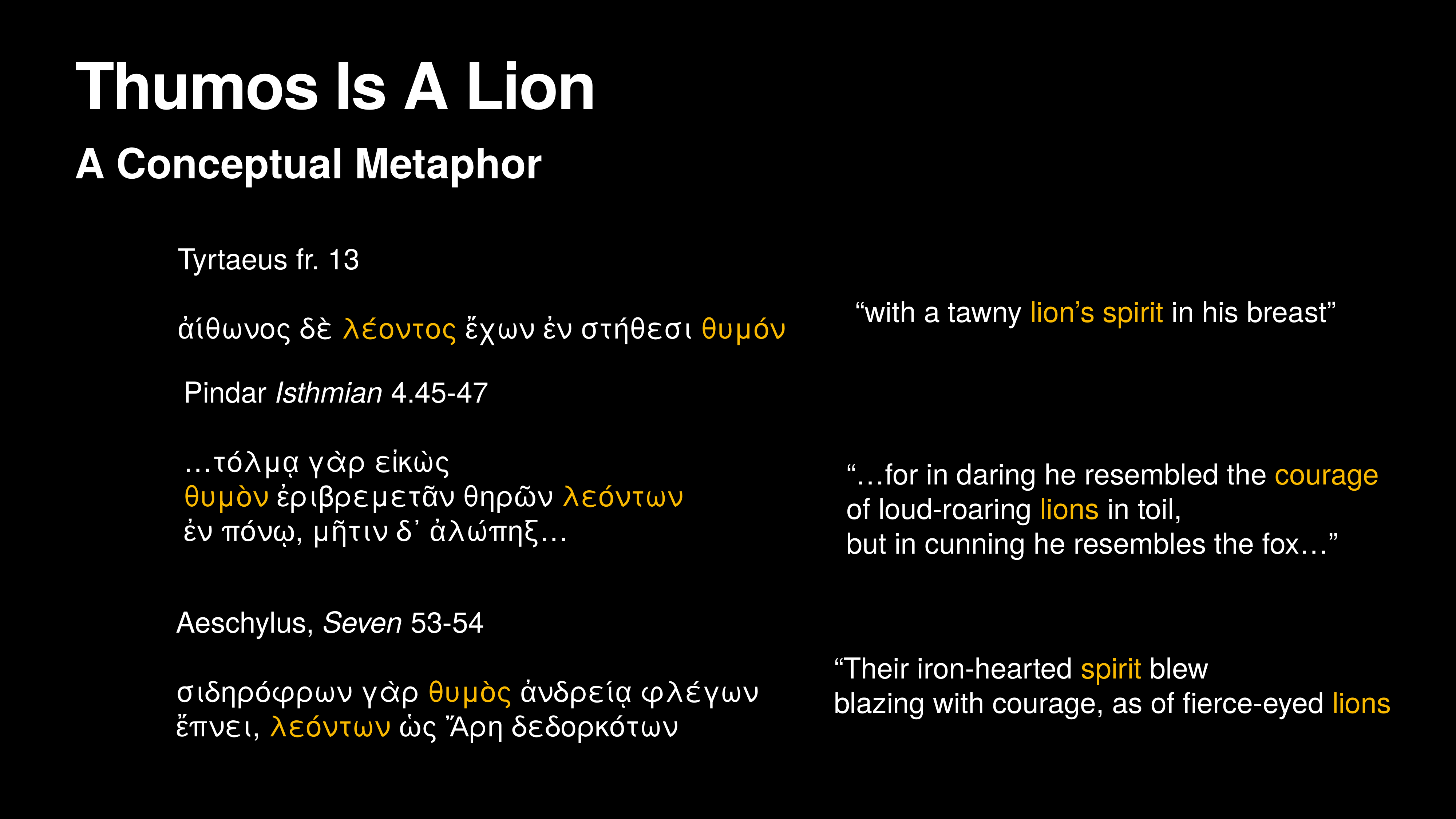

# Thumos Is A Lion
A Conceptual Metaphor
Tyrtaeus fr. 13

ἀίθωνος δὲ λέοντος ἔχων ἐν στήθεσι θυμόν
“with a tawny lion’s spirit in his breast”
Pindar Isthmian 4.45-47

…τόλμᾳ γὰρ εἰκὼς
θυμὸν ἐριβρεμετᾶν θηρῶν λεόντων
ἐν πόνῳ, μῆτιν δ᾽ ἀλώπηξ…
“…for in daring he resembled the courage
of loud-roaring lions in toil,
but in cunning he resembles the fox…”
Aeschylus, Seven 53-54

σιδηρόφρων γὰρ θυμὸς ἀνδρείᾳ φλέγων
ἔπνει, λεόντων ὡς Ἄρη δεδορκότων
“Their iron-hearted spirit blew
blazing with courage, as of fierce-eyed lions